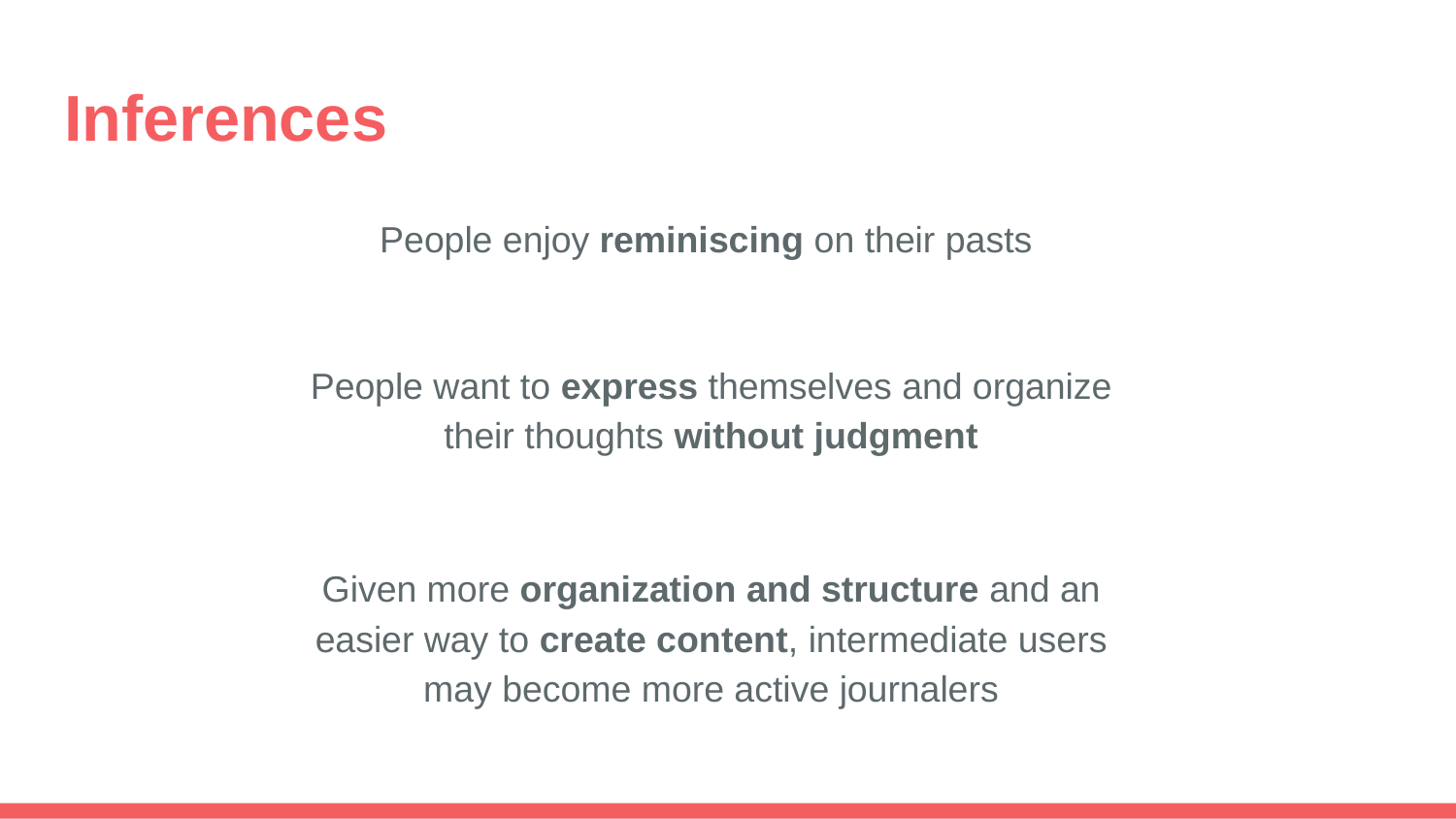

# Inferences
People enjoy reminiscing on their pasts
People want to express themselves and organize their thoughts without judgment
Given more organization and structure and an easier way to create content, intermediate users may become more active journalers